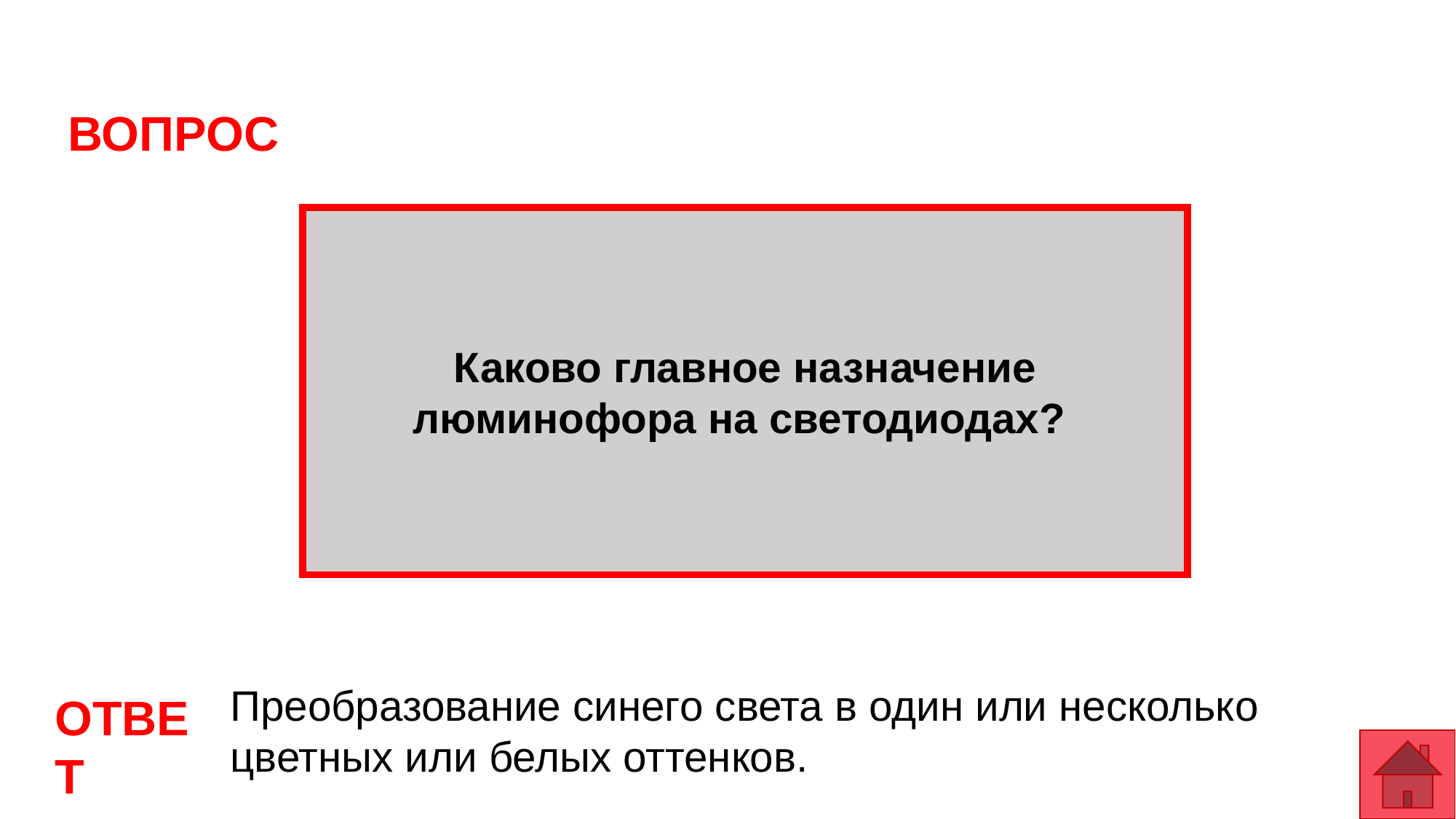

ВОПРОС
Каково главное назначение люминофора на светодиодах?
Преобразование синего света в один или несколько цветных или белых оттенков.
ОТВЕТ